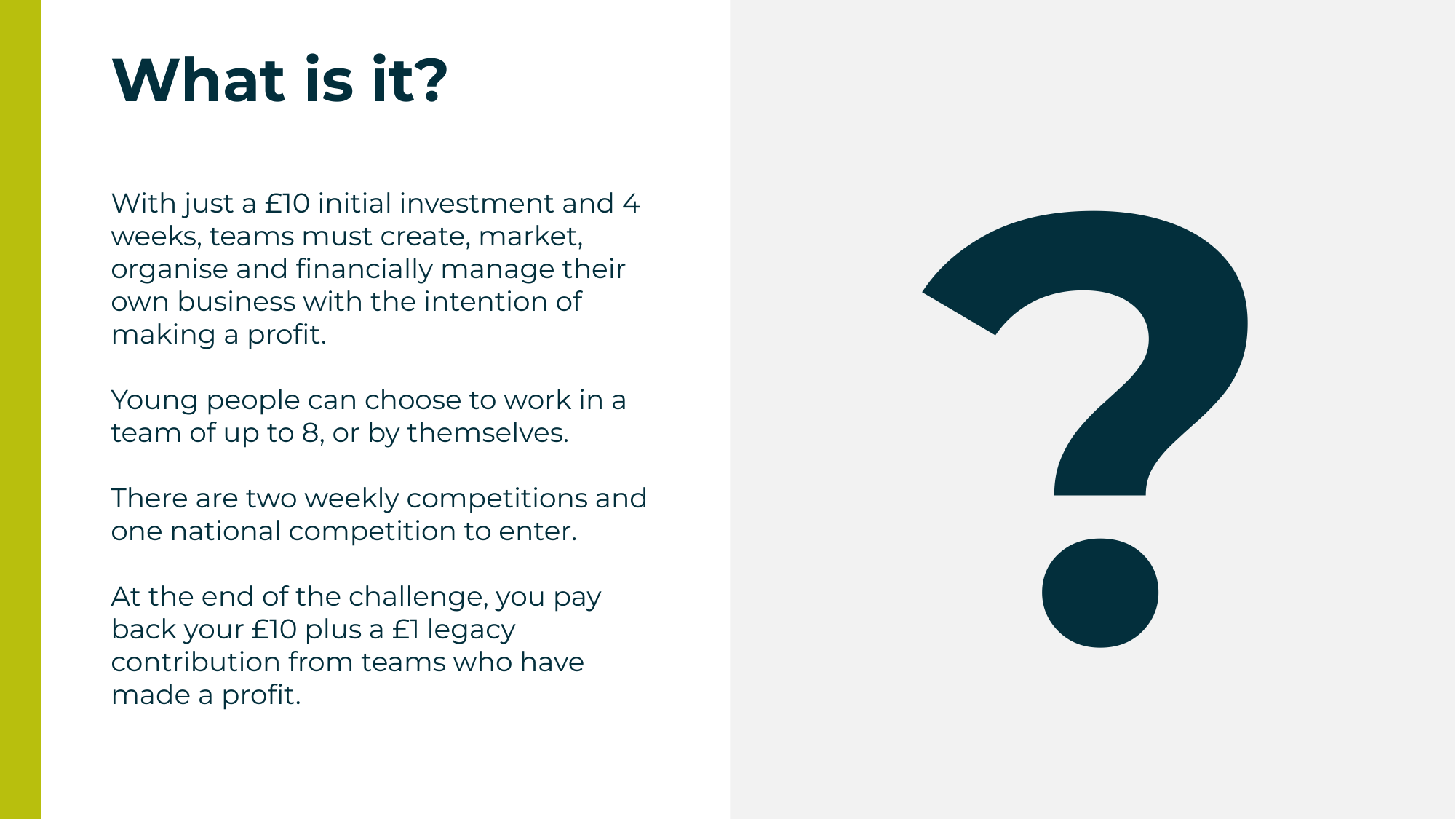

?
# What is it?
With just a £10 initial investment and 4 weeks, teams must create, market, organise and financially manage their own business with the intention of making a profit.

Young people can choose to work in a team of up to 8, or by themselves.

There are two weekly competitions and one national competition to enter.

At the end of the challenge, you pay back your £10 plus a £1 legacy contribution from teams who have made a profit.